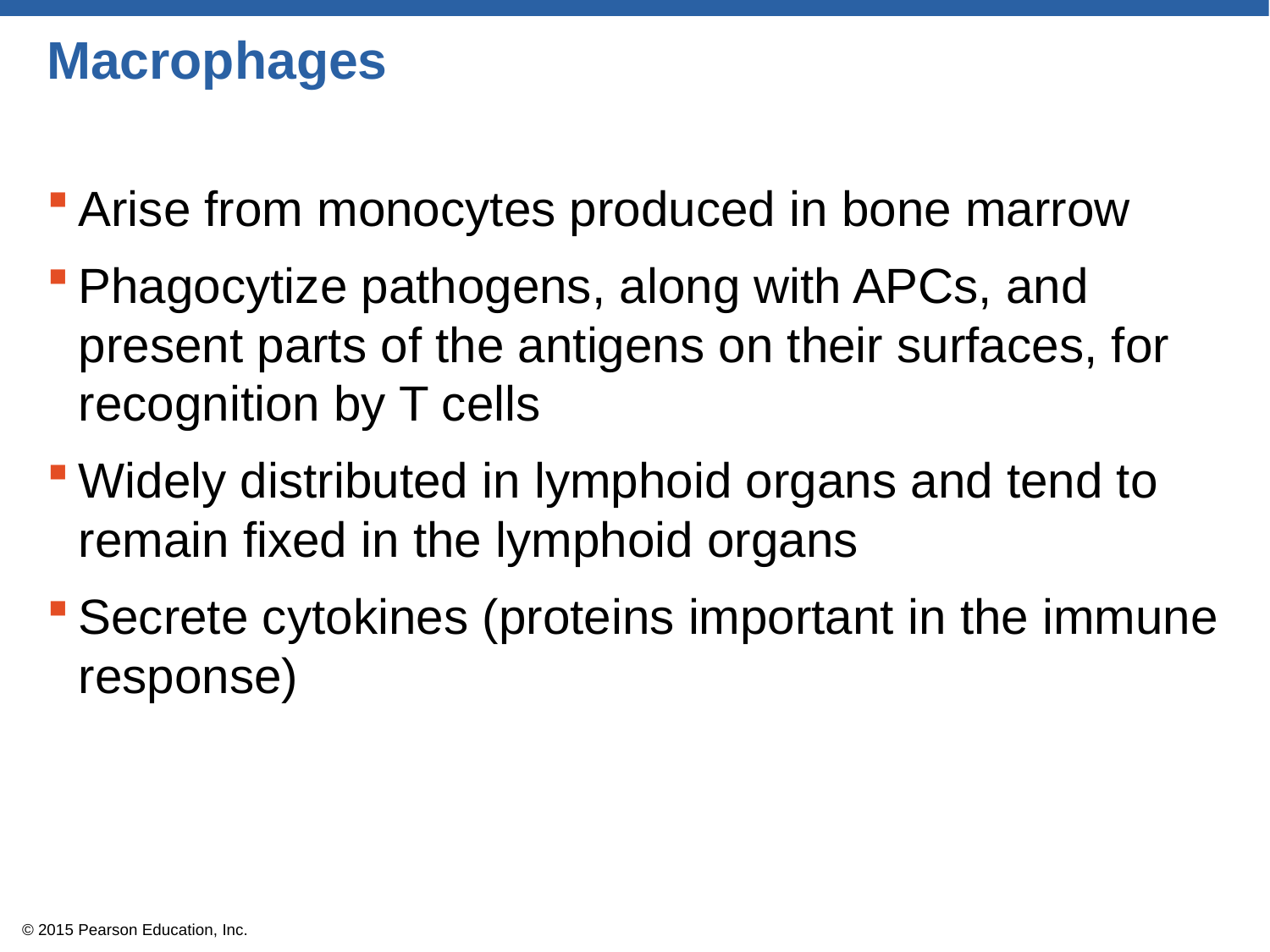

# Macrophages
Arise from monocytes produced in bone marrow
Phagocytize pathogens, along with APCs, and present parts of the antigens on their surfaces, for recognition by T cells
Widely distributed in lymphoid organs and tend to remain fixed in the lymphoid organs
Secrete cytokines (proteins important in the immune response)
© 2015 Pearson Education, Inc.